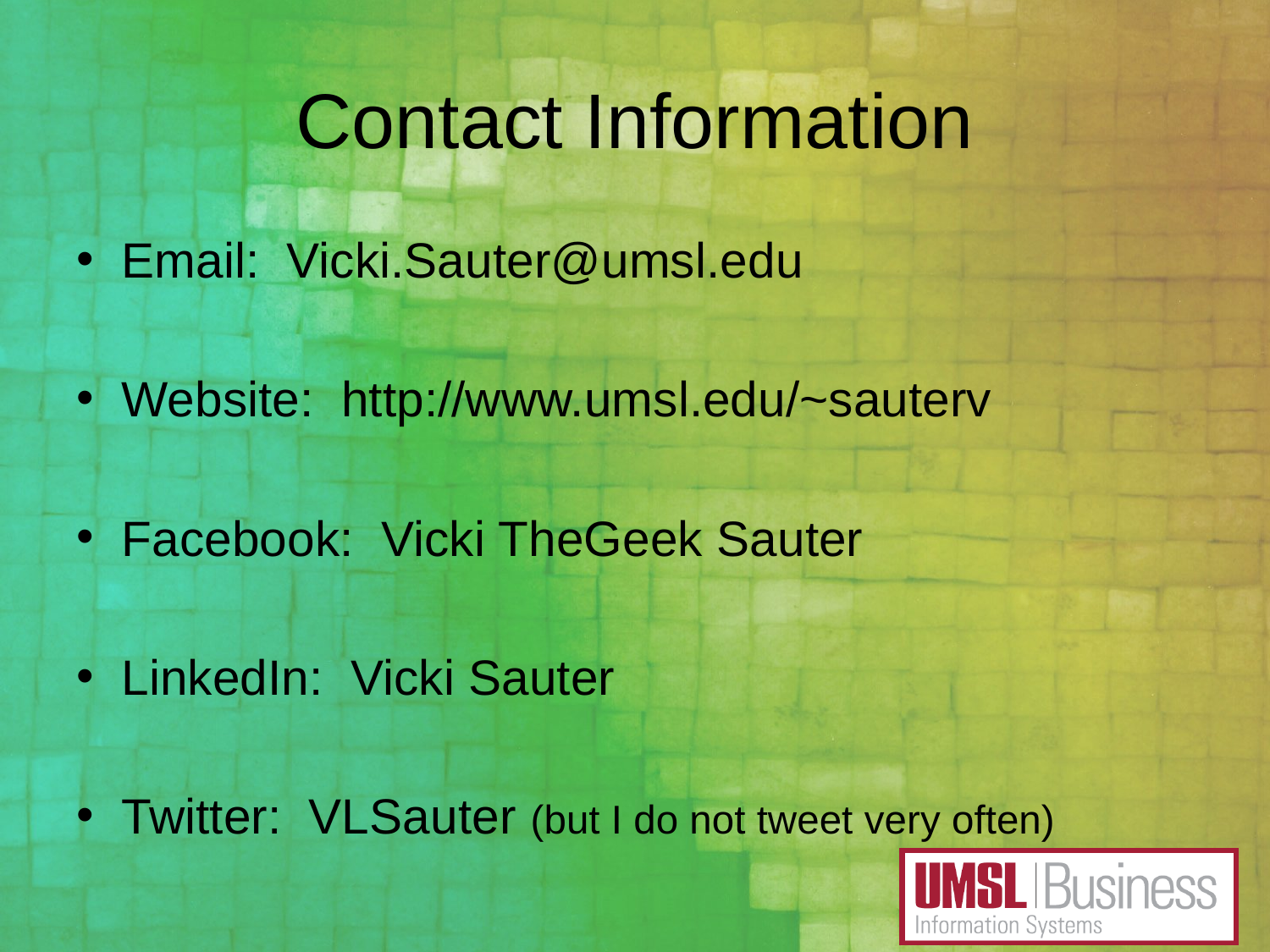

# Contact Information
Email:  Vicki.Sauter@umsl.edu

Website:  http://www.umsl.edu/~sauterv

Facebook:  Vicki TheGeek Sauter

LinkedIn:  Vicki Sauter

Twitter:  VLSauter (but I do not tweet very often)